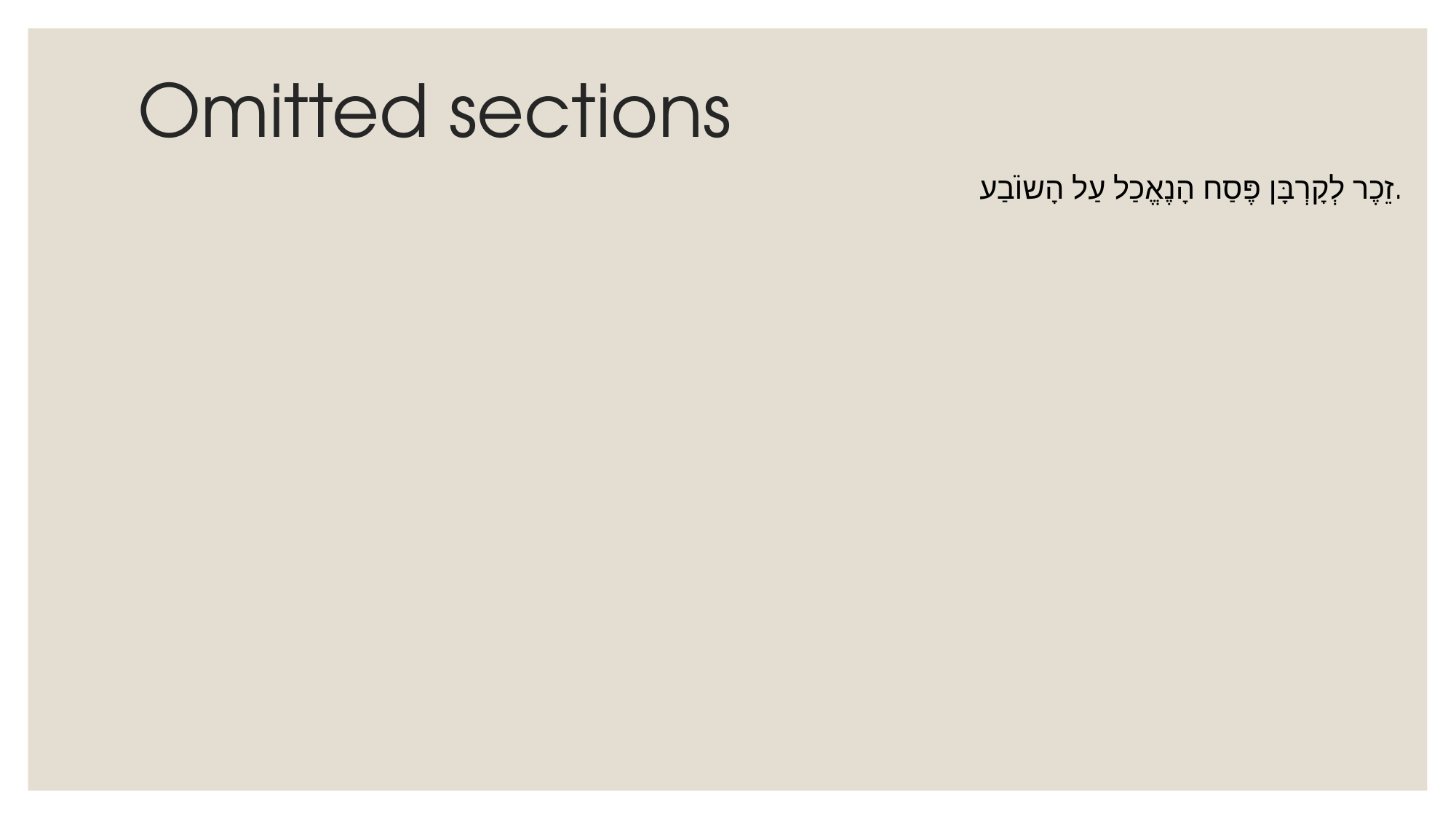

# Omitted sections
 זֵכֶר לְקָרְבָּן פֶּסַח הָנֶאֱכַל עַל הָשוֹׁבַע.